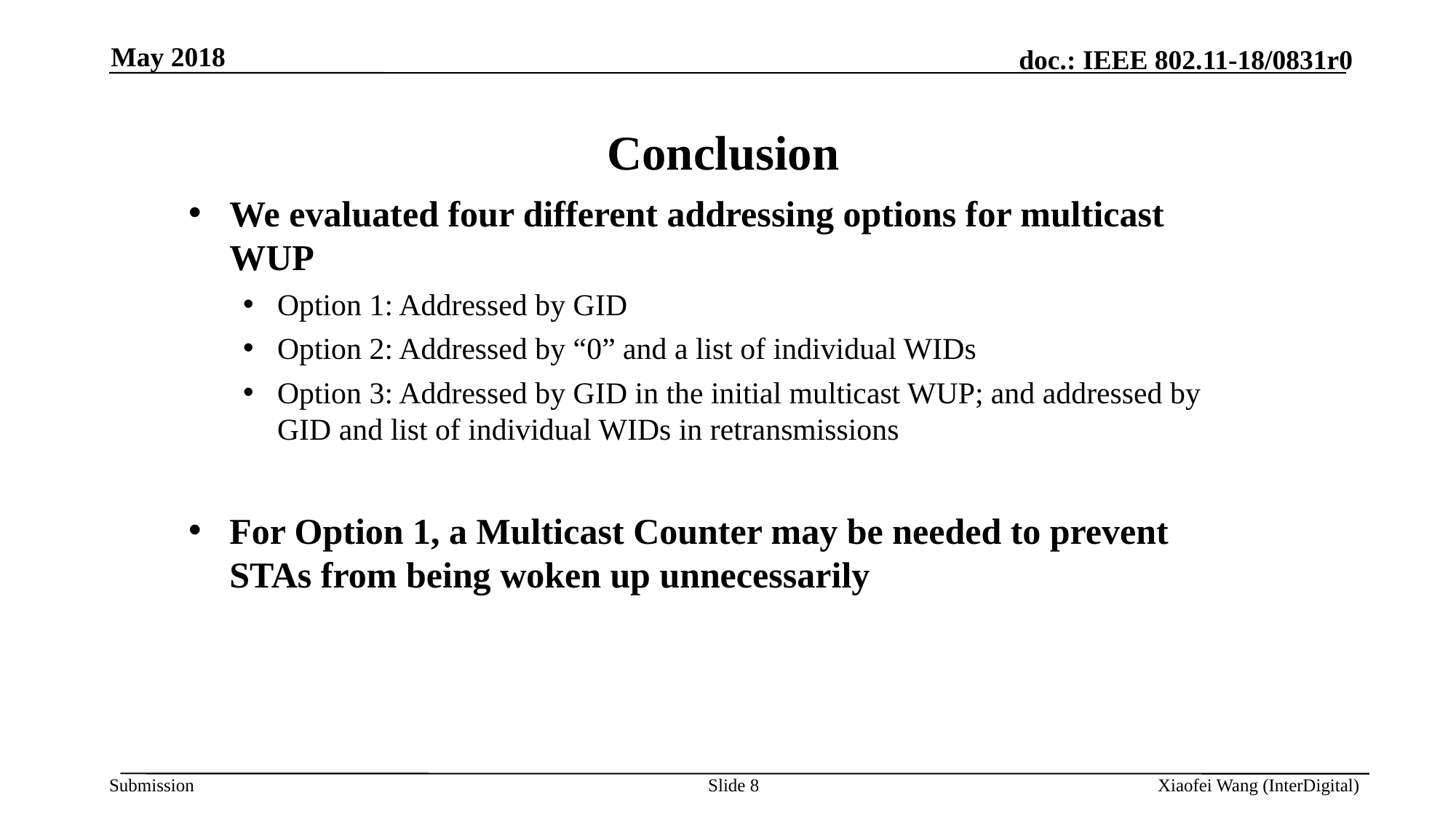

May 2018
# Conclusion
We evaluated four different addressing options for multicast WUP
Option 1: Addressed by GID
Option 2: Addressed by “0” and a list of individual WIDs
Option 3: Addressed by GID in the initial multicast WUP; and addressed by GID and list of individual WIDs in retransmissions

For Option 1, a Multicast Counter may be needed to prevent STAs from being woken up unnecessarily
Slide 8
Xiaofei Wang (InterDigital)